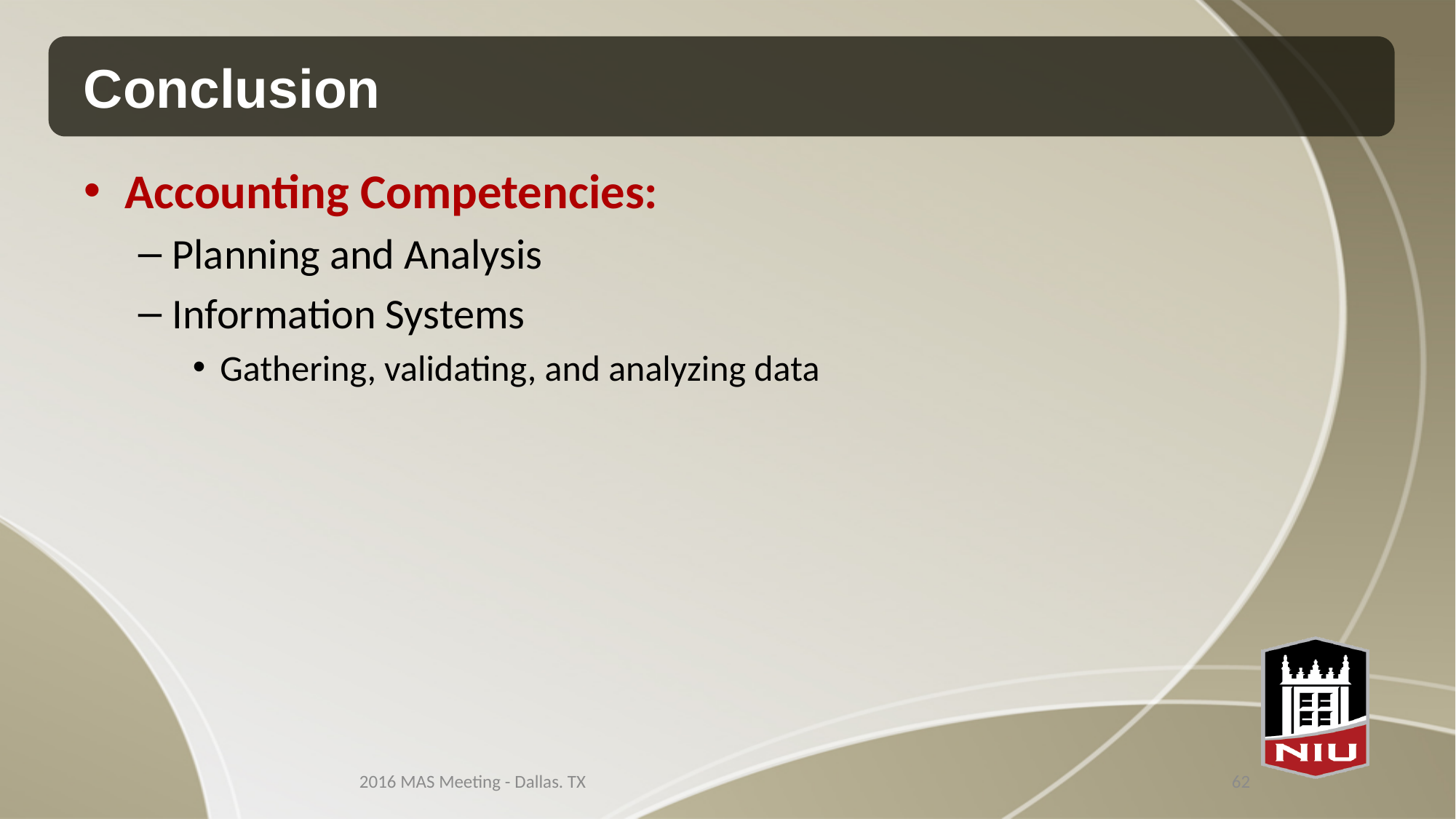

# Conclusion
Accounting Competencies:
Planning and Analysis
Information Systems
Gathering, validating, and analyzing data

2016 MAS Meeting - Dallas. TX
62